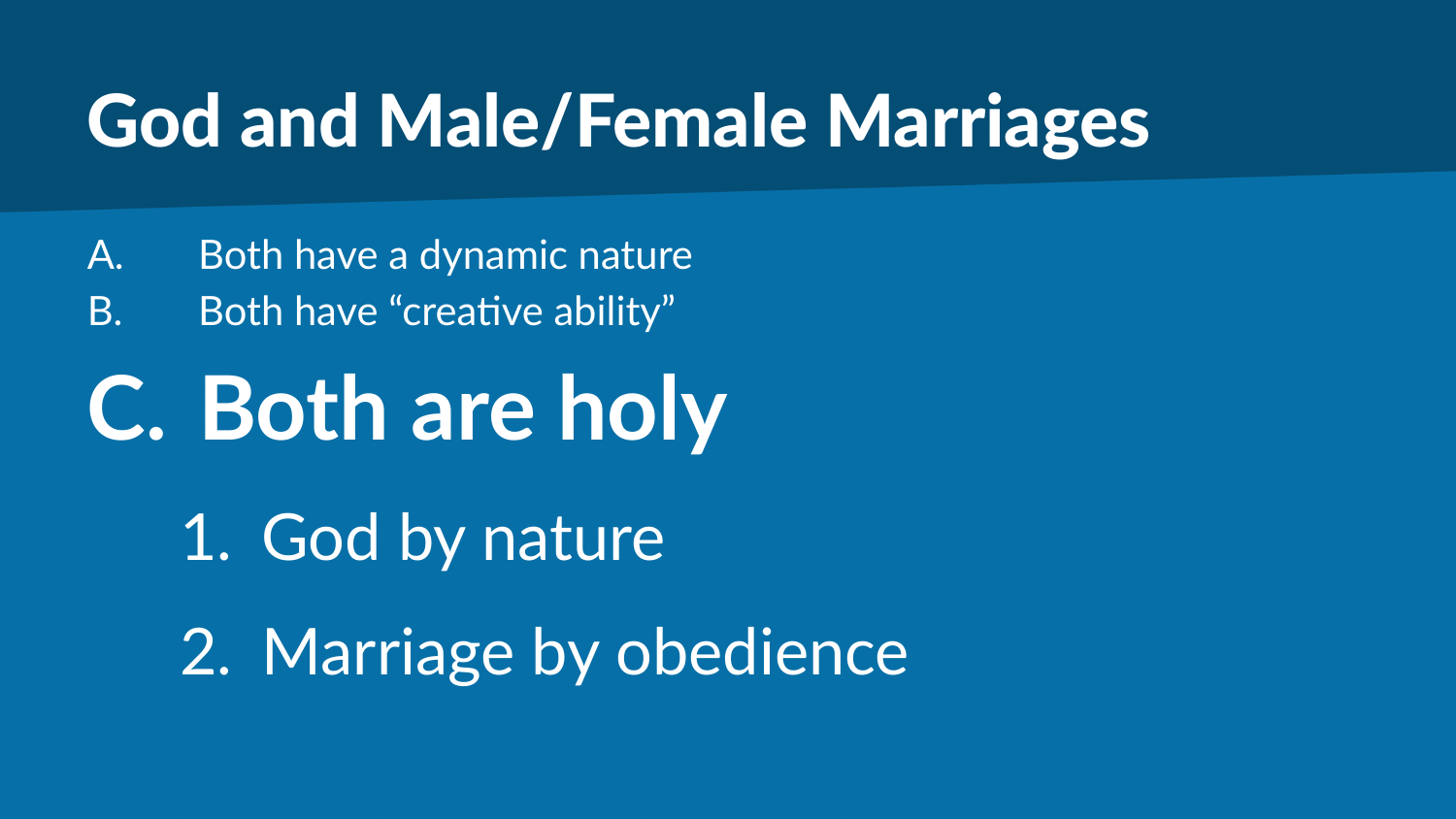

# God and Male/Female Marriages
Both have a dynamic nature
Both have “creative ability”
Both are holy
God by nature
Marriage by obedience